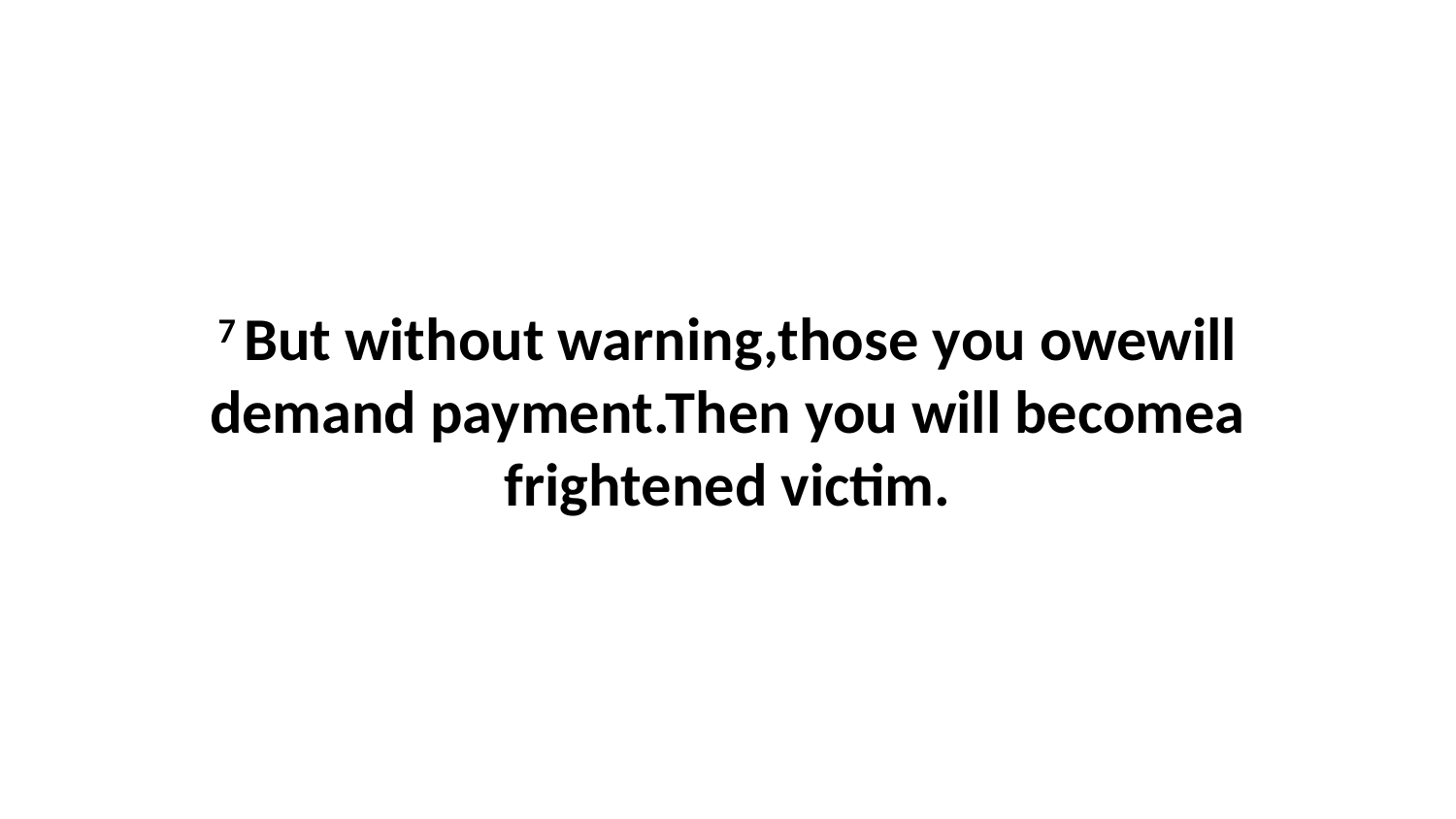

7 But without warning,those you owewill demand payment.Then you will becomea frightened victim.